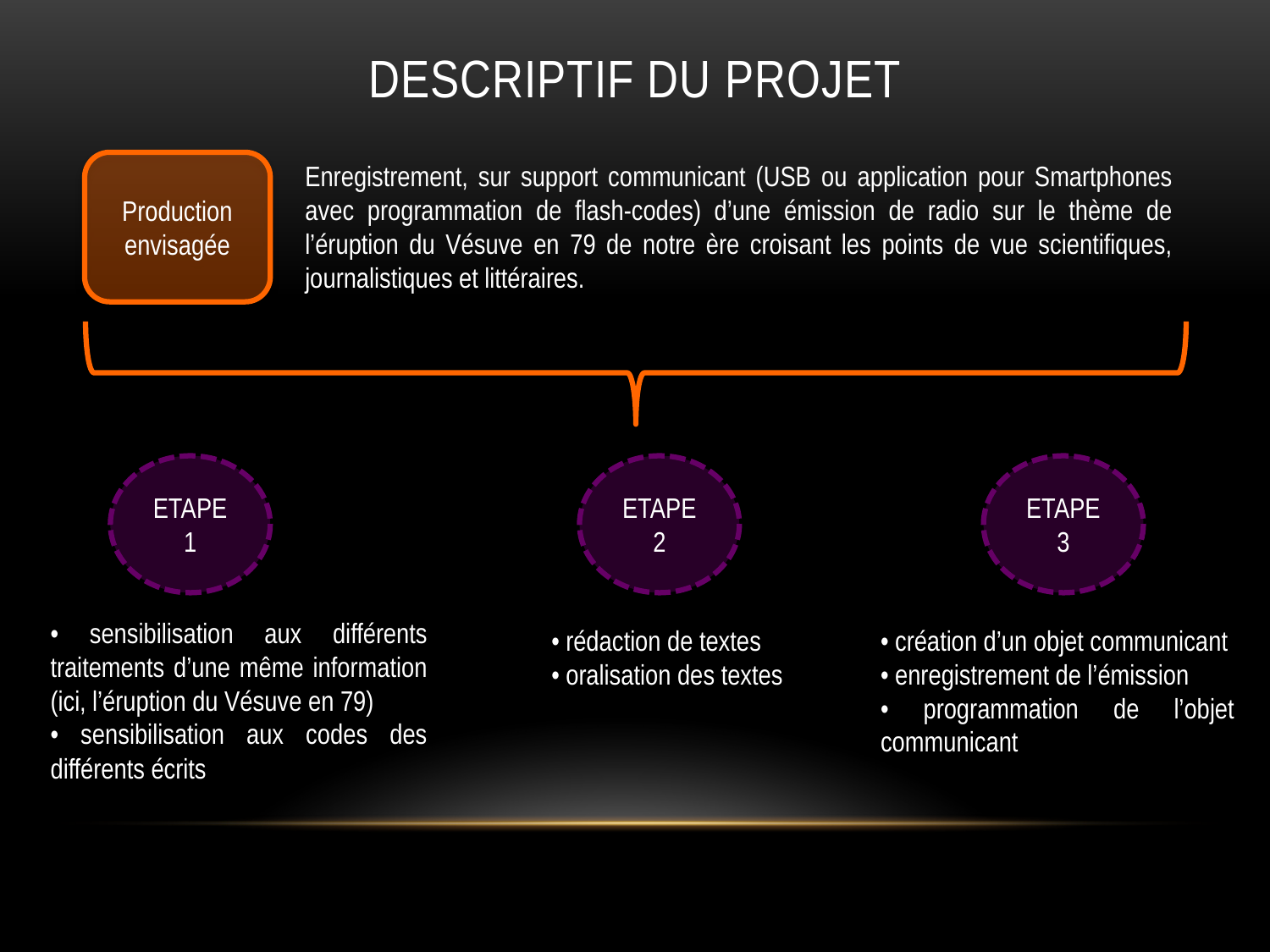

# DESCRIPTIF DU PROJET
Enregistrement, sur support communicant (USB ou application pour Smartphones avec programmation de flash-codes) d’une émission de radio sur le thème de l’éruption du Vésuve en 79 de notre ère croisant les points de vue scientifiques, journalistiques et littéraires.
Production envisagée
ETAPE 1
ETAPE 2
ETAPE 3
• sensibilisation aux différents traitements d’une même information (ici, l’éruption du Vésuve en 79)
• sensibilisation aux codes des différents écrits

• rédaction de textes
• oralisation des textes
• création d’un objet communicant
• enregistrement de l’émission
• programmation de l’objet communicant